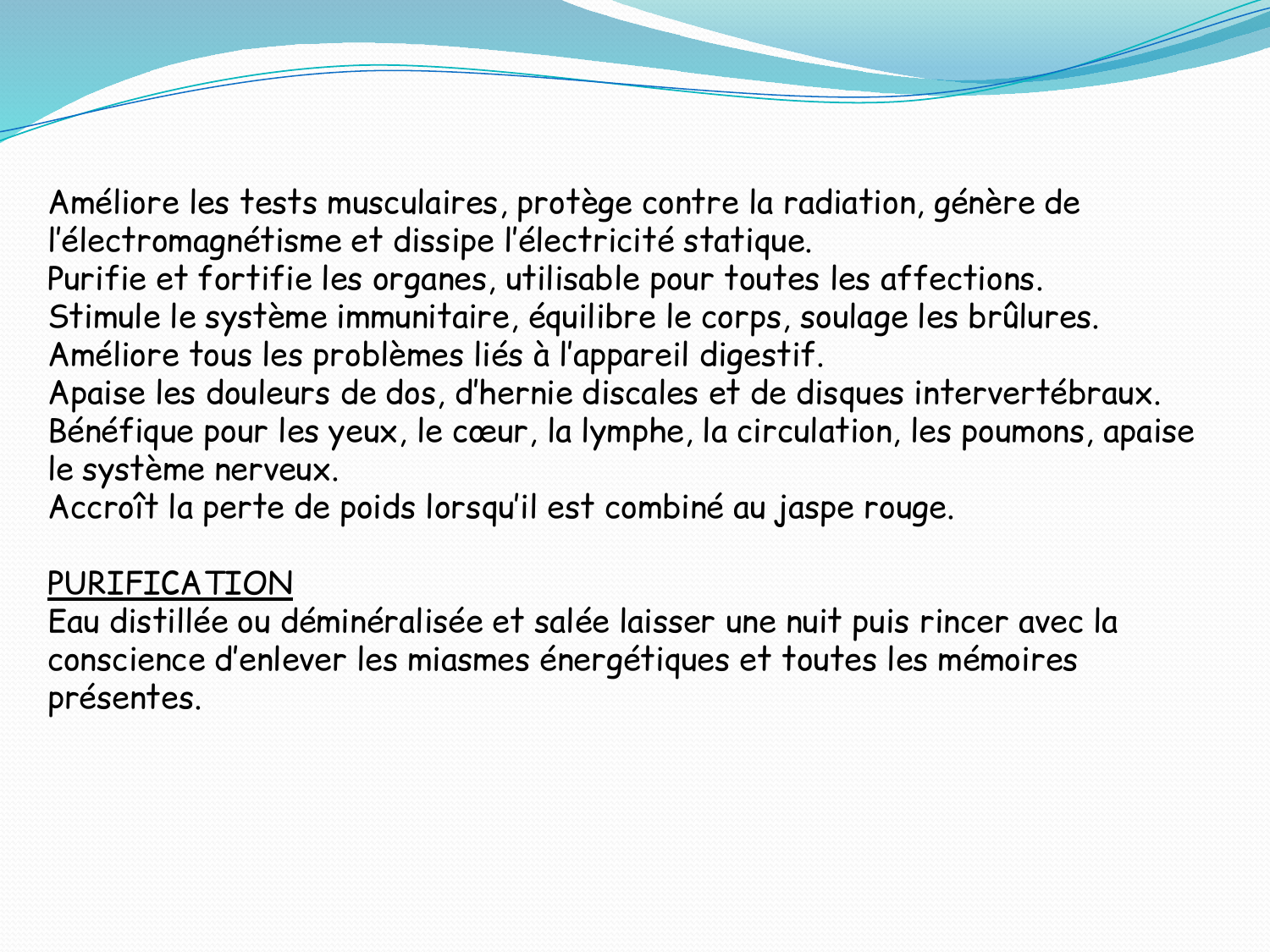

Améliore les tests musculaires, protège contre la radiation, génère de l’électromagnétisme et dissipe l’électricité statique.
Purifie et fortifie les organes, utilisable pour toutes les affections.
Stimule le système immunitaire, équilibre le corps, soulage les brûlures.
Améliore tous les problèmes liés à l’appareil digestif.
Apaise les douleurs de dos, d’hernie discales et de disques intervertébraux.
Bénéfique pour les yeux, le cœur, la lymphe, la circulation, les poumons, apaise le système nerveux.
Accroît la perte de poids lorsqu’il est combiné au jaspe rouge.
PURIFICATION
Eau distillée ou déminéralisée et salée laisser une nuit puis rincer avec la conscience d’enlever les miasmes énergétiques et toutes les mémoires présentes.